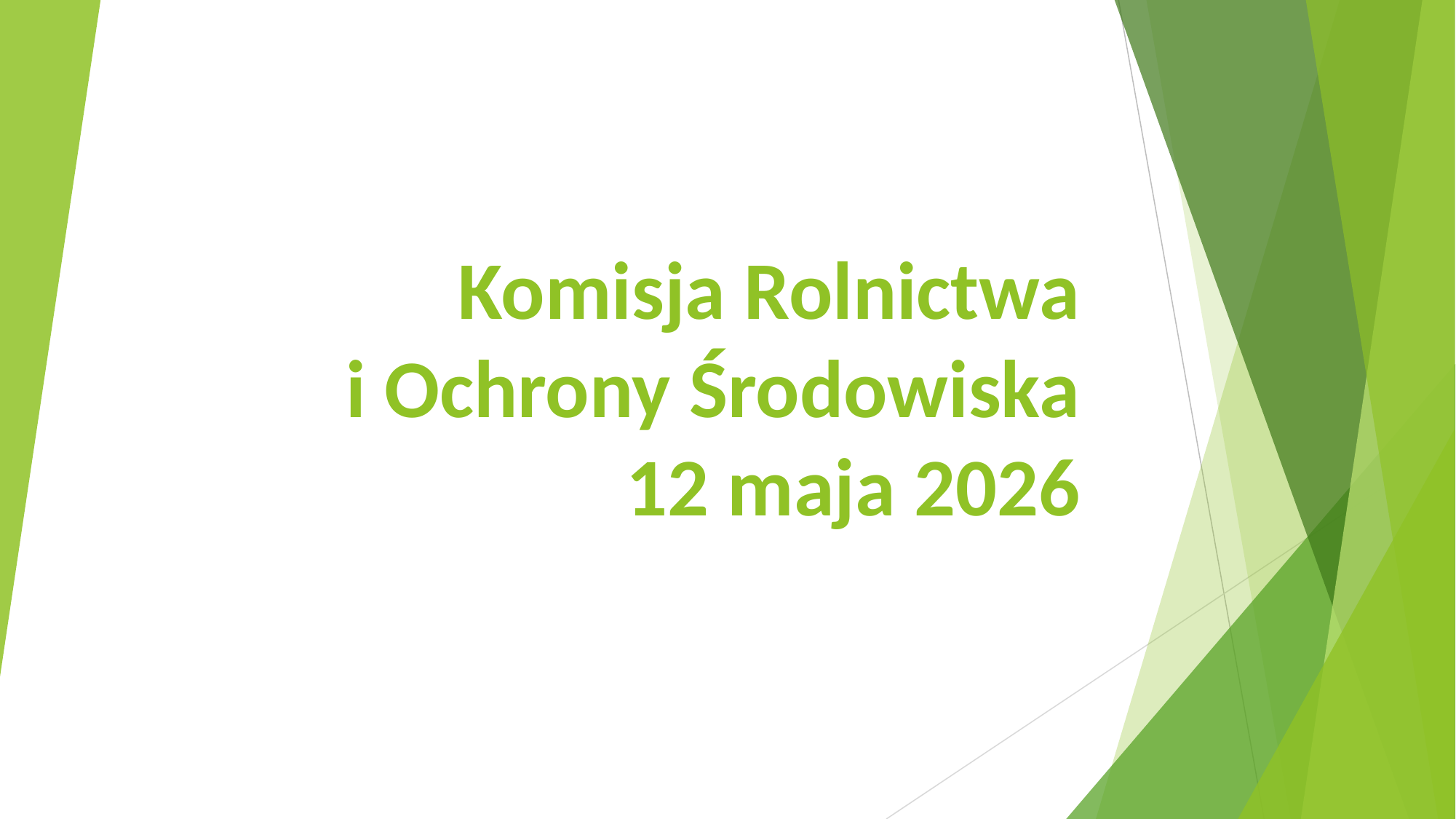

# Komisja Rolnictwa i Ochrony Środowiska 12 maja 2026